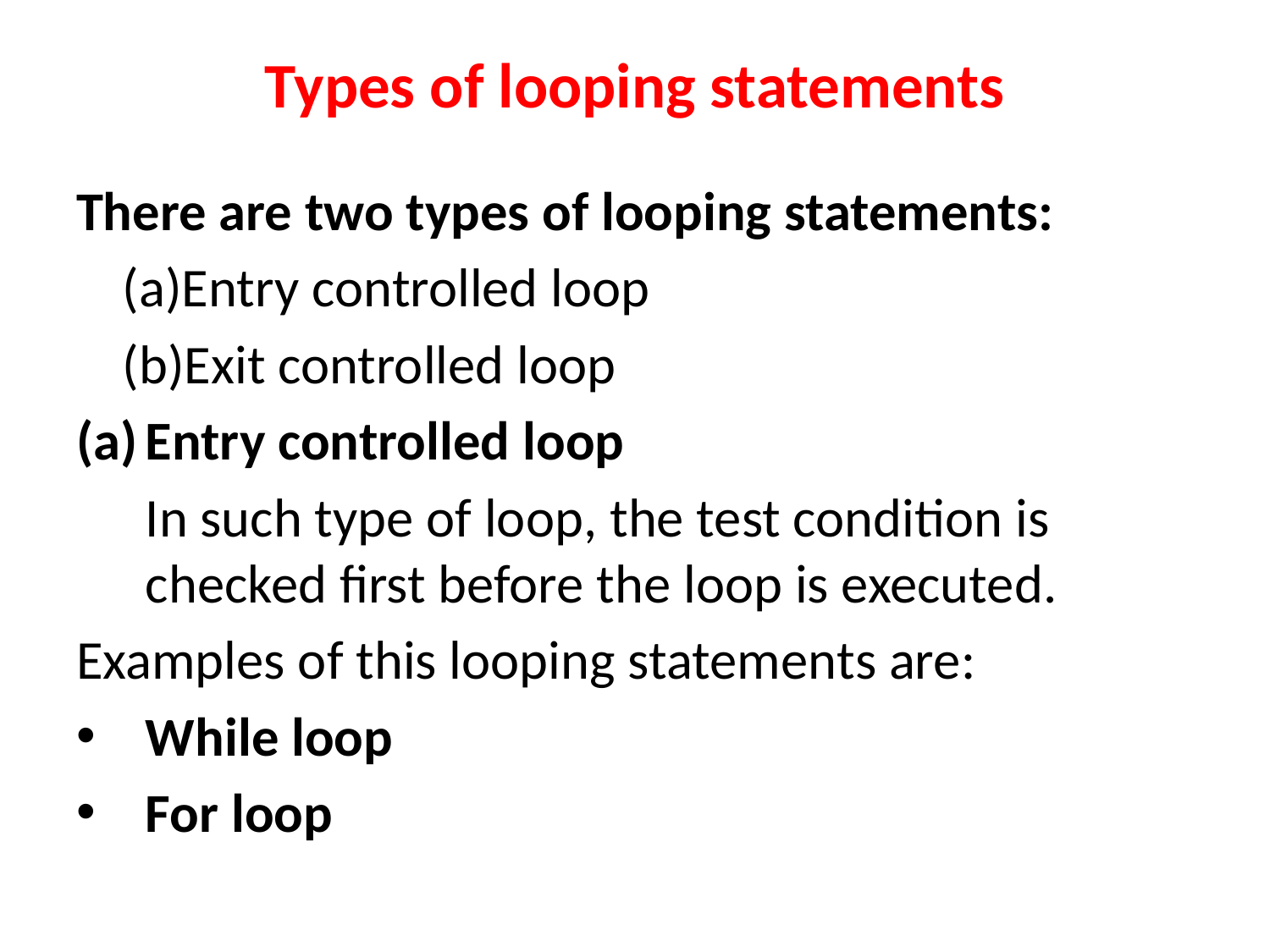

# Types of looping statements
There are two types of looping statements:
	(a)Entry controlled loop
	(b)Exit controlled loop
Entry controlled loop
	In such type of loop, the test condition is checked first before the loop is executed.
Examples of this looping statements are:
While loop
For loop